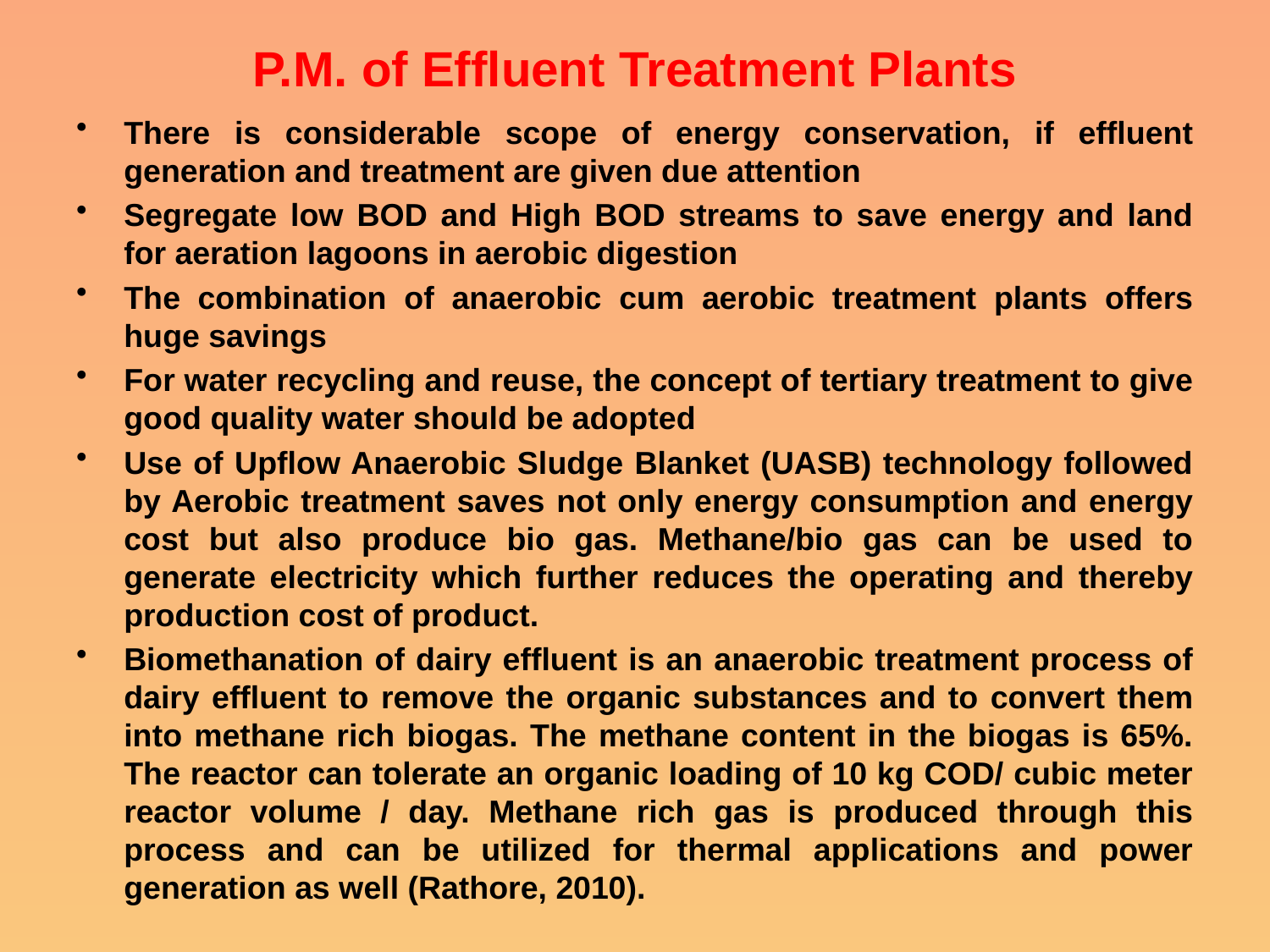

# P.M. of Effluent Treatment Plants
There is considerable scope of energy conservation, if effluent generation and treatment are given due attention
Segregate low BOD and High BOD streams to save energy and land for aeration lagoons in aerobic digestion
The combination of anaerobic cum aerobic treatment plants offers huge savings
For water recycling and reuse, the concept of tertiary treatment to give good quality water should be adopted
Use of Upflow Anaerobic Sludge Blanket (UASB) technology followed by Aerobic treatment saves not only energy consumption and energy cost but also produce bio gas. Methane/bio gas can be used to generate electricity which further reduces the operating and thereby production cost of product.
Biomethanation of dairy effluent is an anaerobic treatment process of dairy effluent to remove the organic substances and to convert them into methane rich biogas. The methane content in the biogas is 65%. The reactor can tolerate an organic loading of 10 kg COD/ cubic meter reactor volume / day. Methane rich gas is produced through this process and can be utilized for thermal applications and power generation as well (Rathore, 2010).